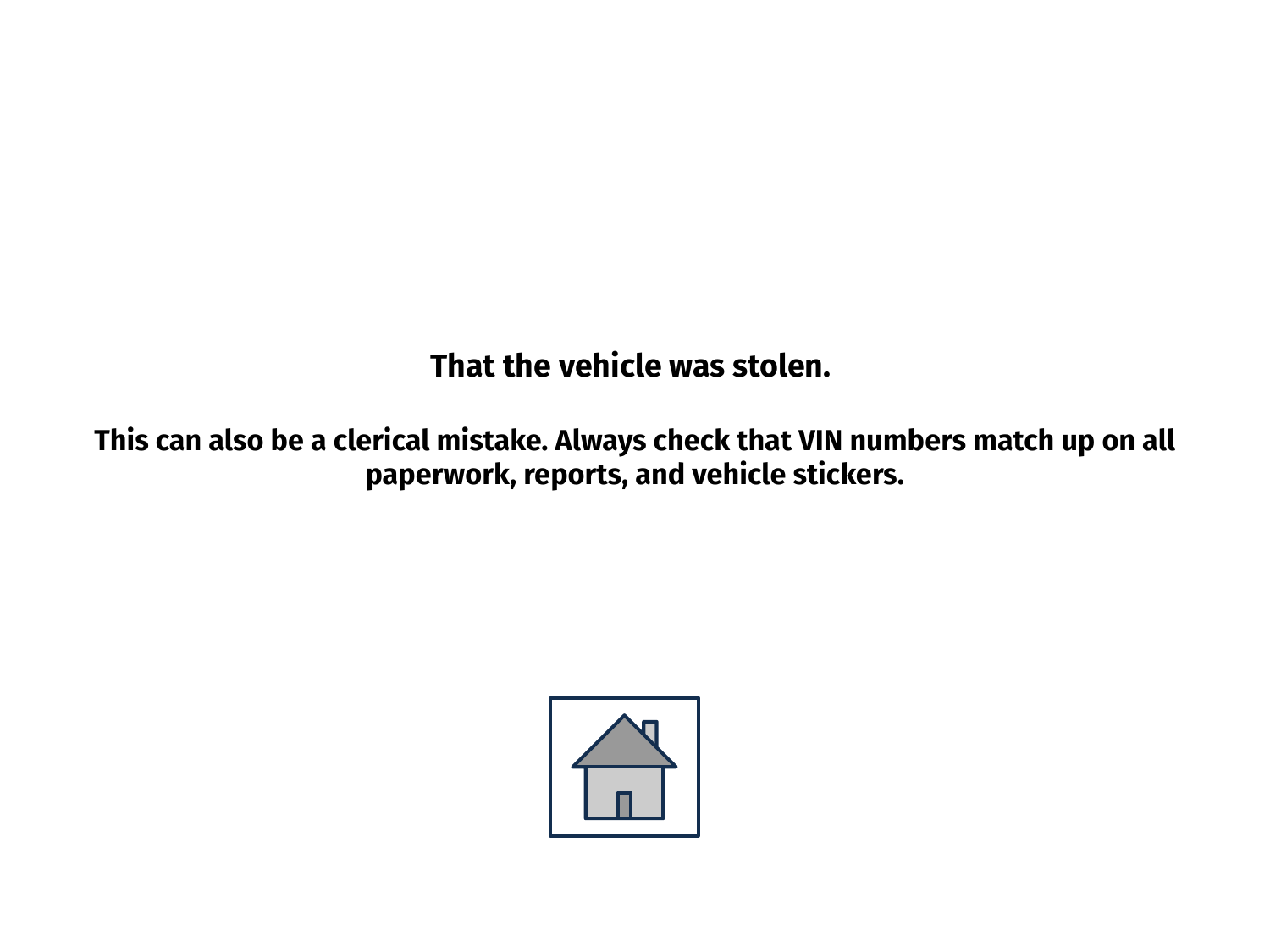

# That the vehicle was stolen. This can also be a clerical mistake. Always check that VIN numbers match up on all paperwork, reports, and vehicle stickers.